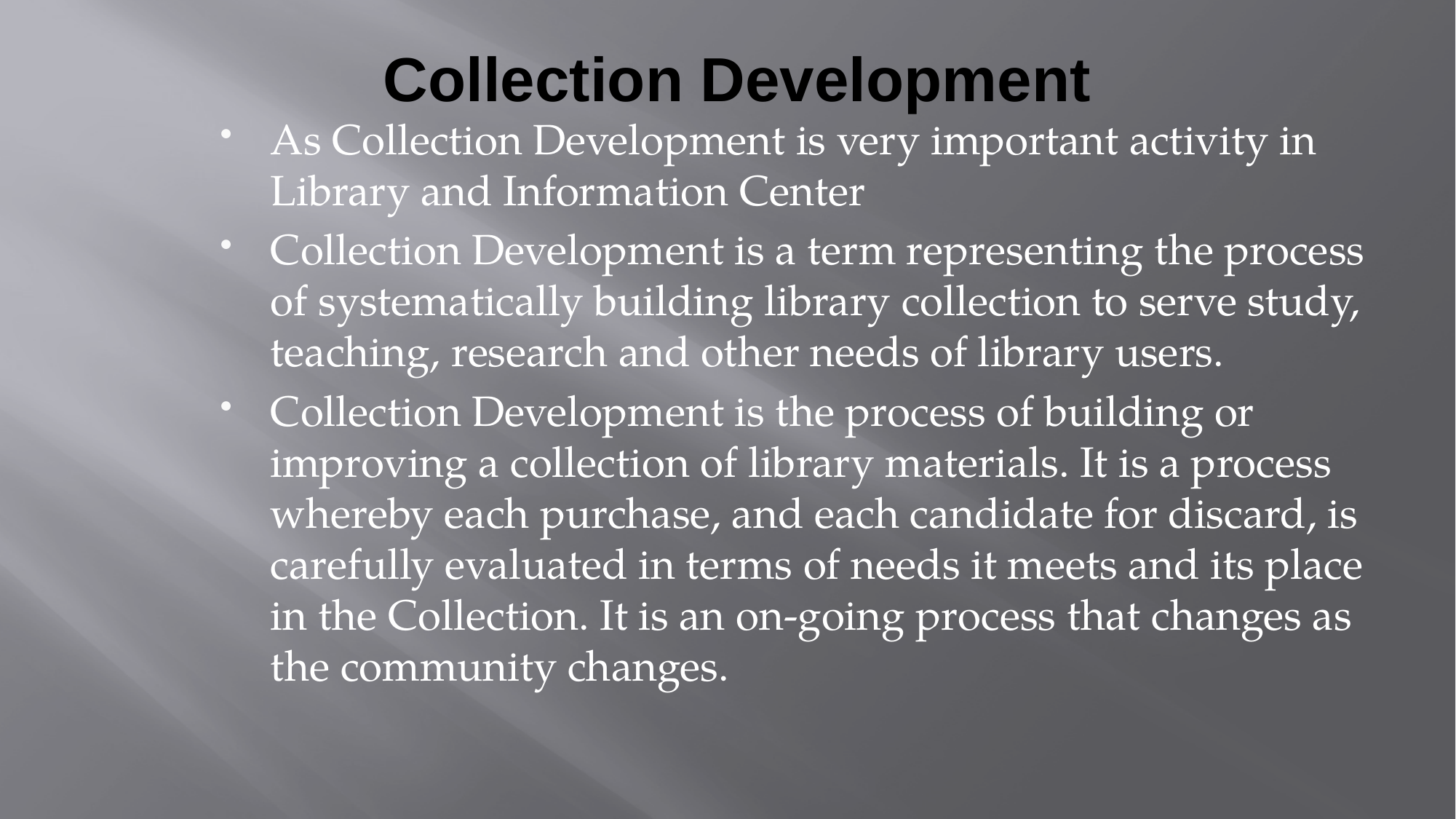

# Collection Development
As Collection Development is very important activity in Library and Information Center
Collection Development is a term representing the process of systematically building library collection to serve study, teaching, research and other needs of library users.
Collection Development is the process of building or improving a collection of library materials. It is a process whereby each purchase, and each candidate for discard, is carefully evaluated in terms of needs it meets and its place in the Collection. It is an on-going process that changes as the community changes.